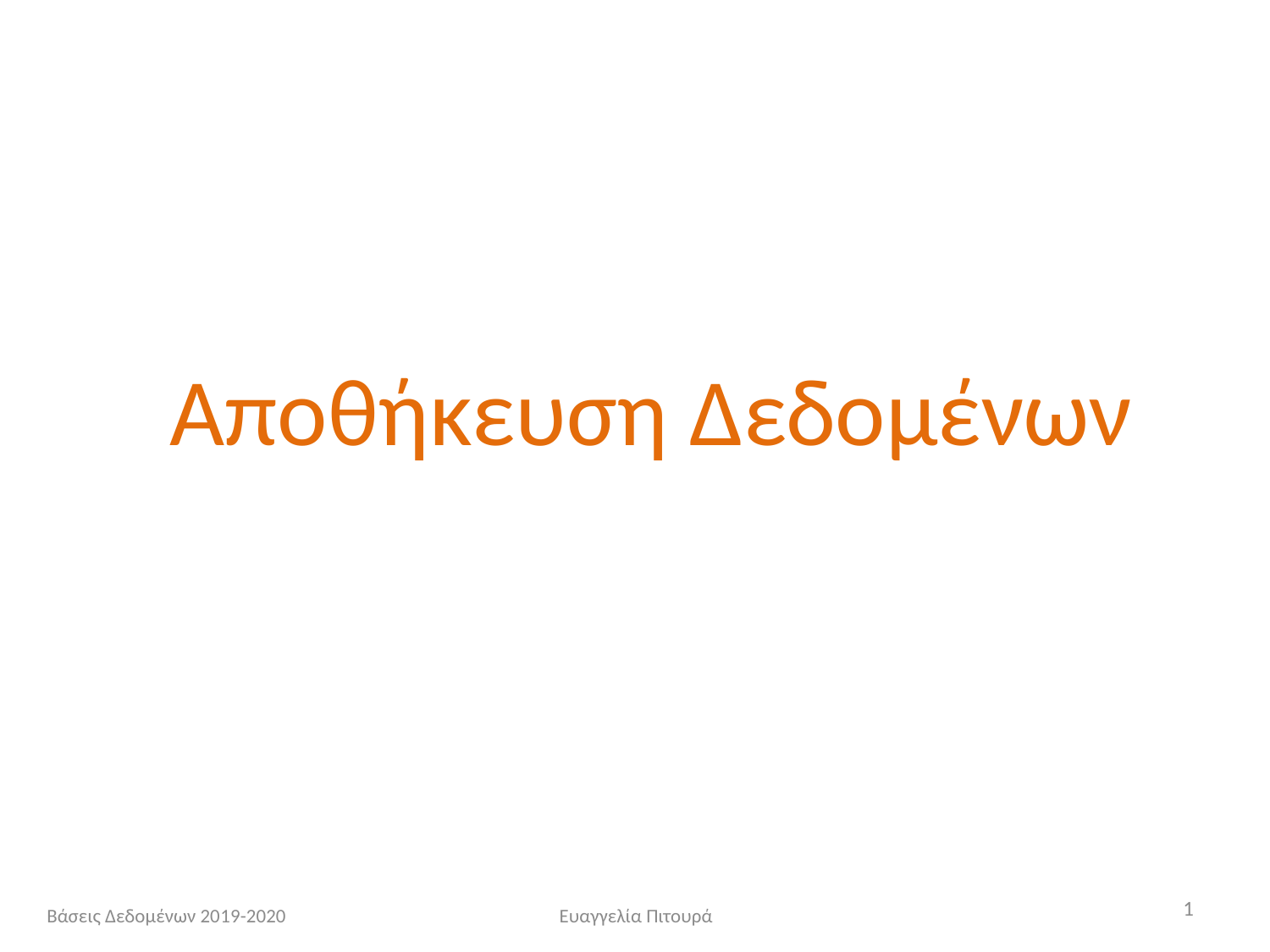

Αποθήκευση Δεδομένων
1
Βάσεις Δεδομένων 2019-2020
Ευαγγελία Πιτουρά